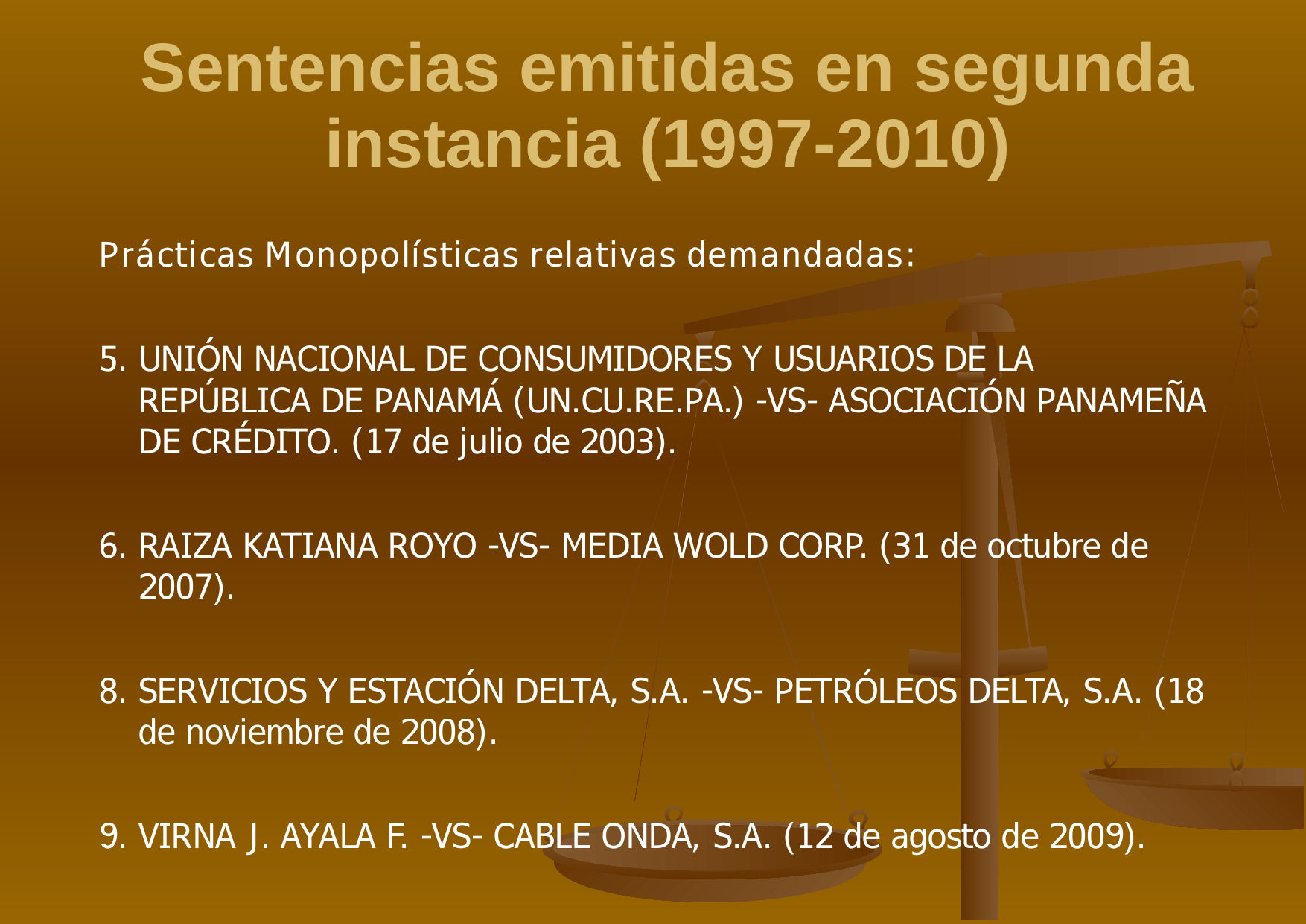

# Sentencias emitidas en segunda instancia (1997-2010)
Prácticas Monopolísticas relativas demandadas:

5. UNIÓN NACIONAL DE CONSUMIDORES Y USUARIOS DE LA REPÚBLICA DE PANAMÁ (UN.CU.RE.PA.) -VS- ASOCIACIÓN PANAMEÑA DE CRÉDITO. (17 de julio de 2003).

6.	RAIZA KATIANA ROYO -VS- MEDIA WOLD CORP. (31 de octubre de 2007).

8.	SERVICIOS Y ESTACIÓN DELTA, S.A. -VS- PETRÓLEOS DELTA, S.A. (18 de noviembre de 2008).

9.	VIRNA J. AYALA F. -VS- CABLE ONDA, S.A. (12 de agosto de 2009).